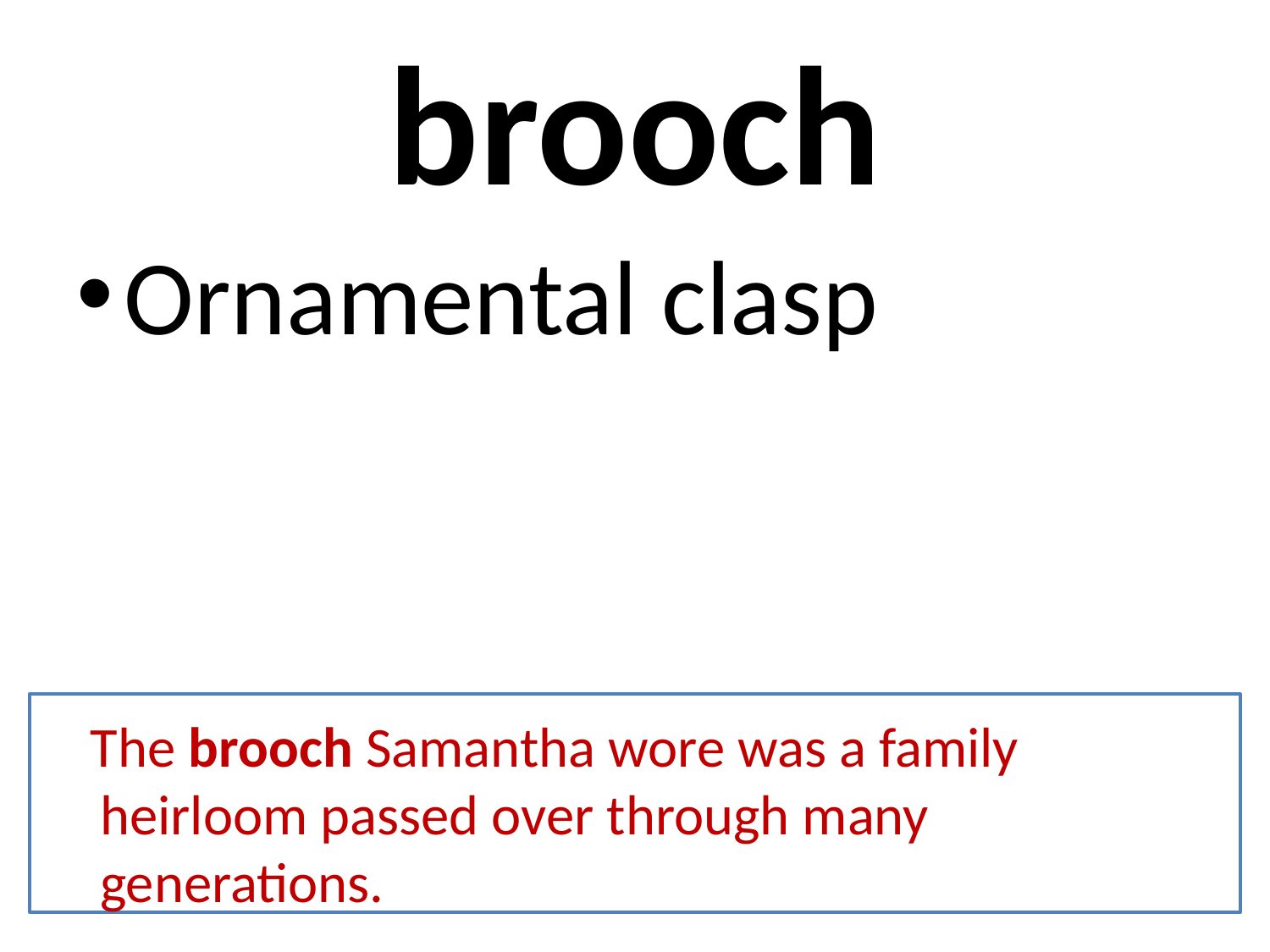

# brooch
Ornamental clasp
   The brooch Samantha wore was a family heirloom passed over through many generations.